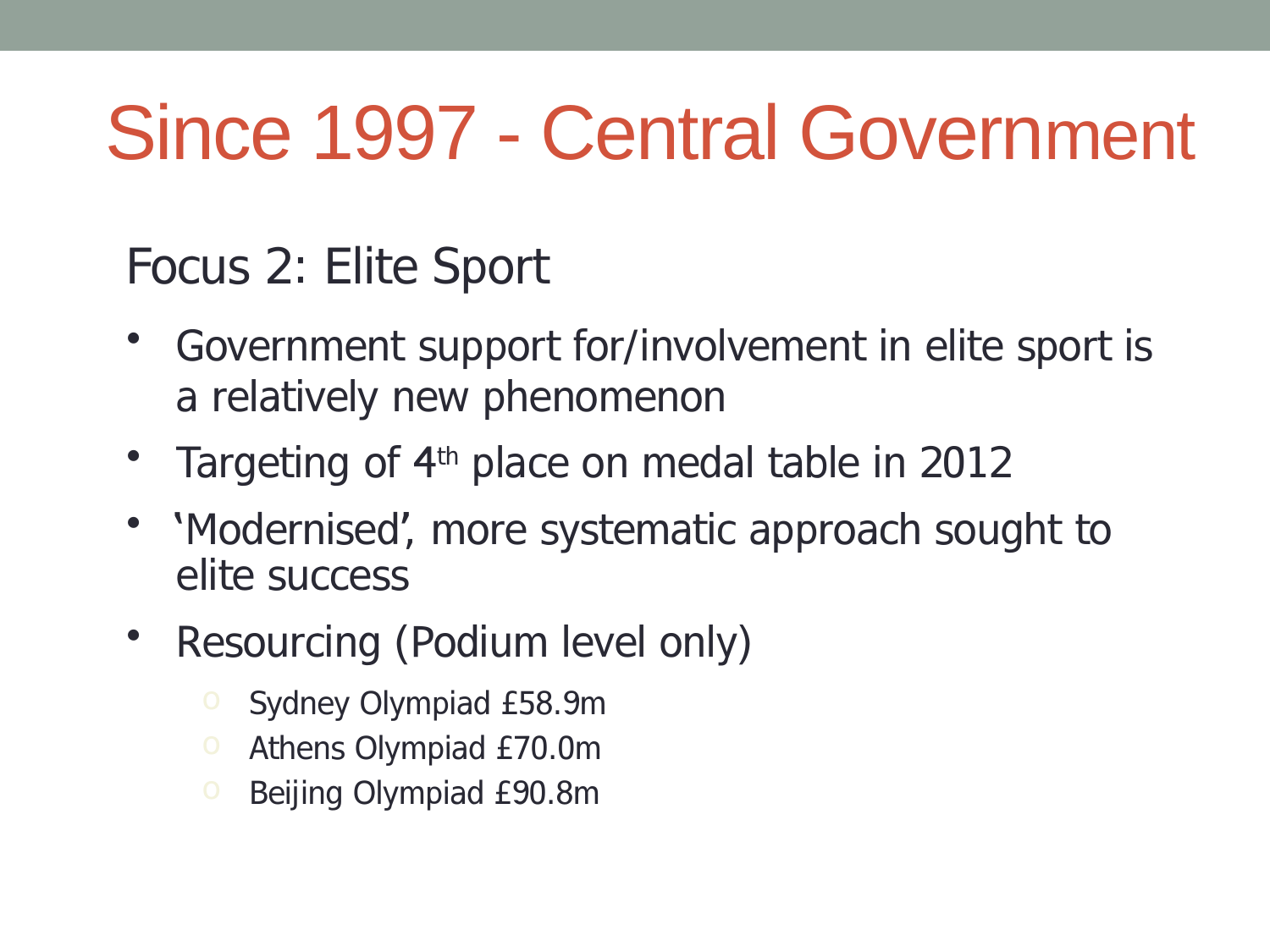

# Since 1997 - Central Government
Focus 2: Elite Sport
Government support for/involvement in elite sport is a relatively new phenomenon
Targeting of 4th place on medal table in 2012
‘Modernised’, more systematic approach sought to elite success
Resourcing (Podium level only)
Sydney Olympiad £58.9m
Athens Olympiad £70.0m
Beijing Olympiad £90.8m